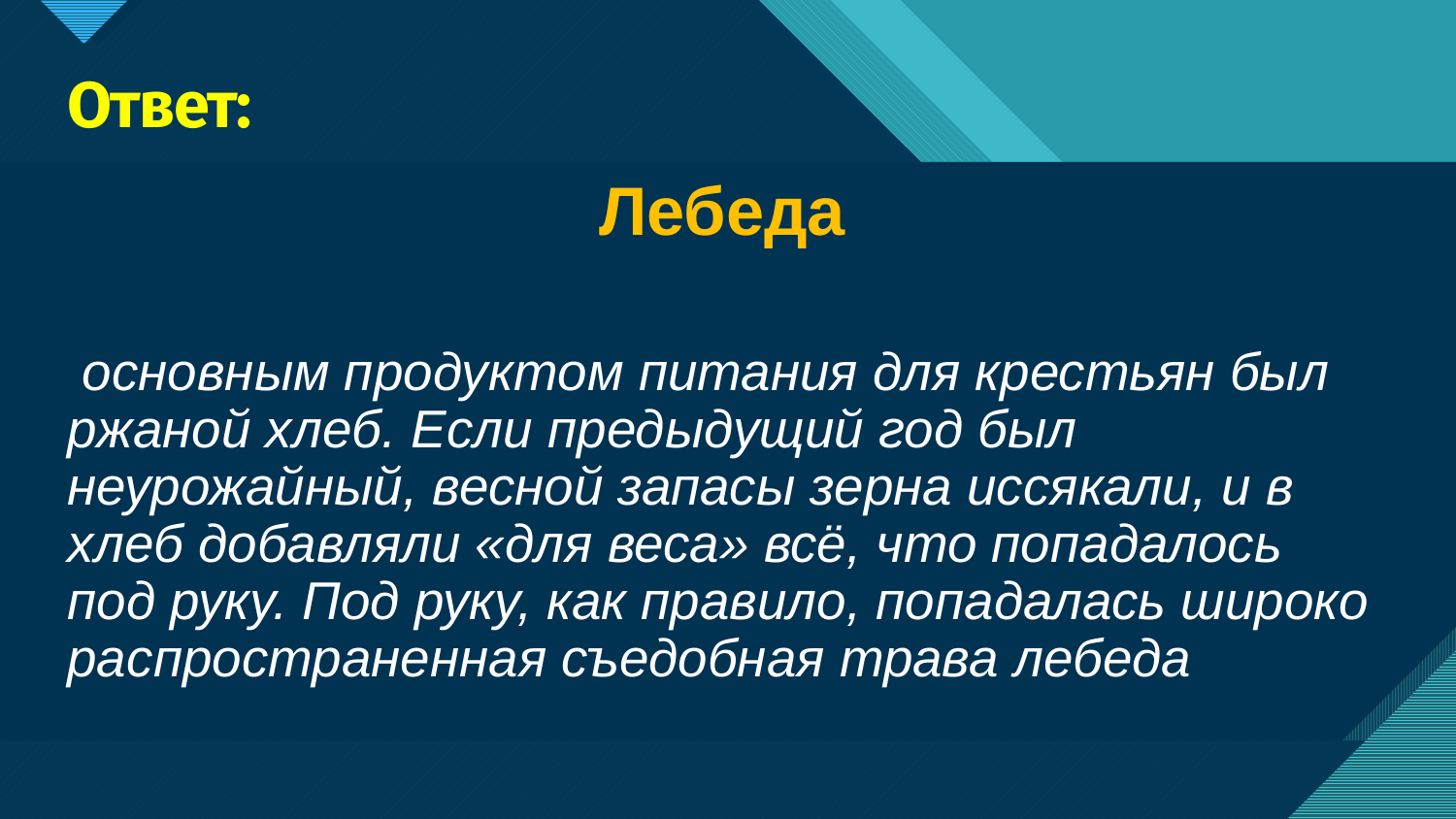

# Ответ:
Лебеда

 основным продуктом питания для крестьян был ржаной хлеб. Если предыдущий год был неурожайный, весной запасы зерна иссякали, и в хлеб добавляли «для веса» всё, что попадалось под руку. Под руку, как правило, попадалась широко распространенная съедобная трава лебеда